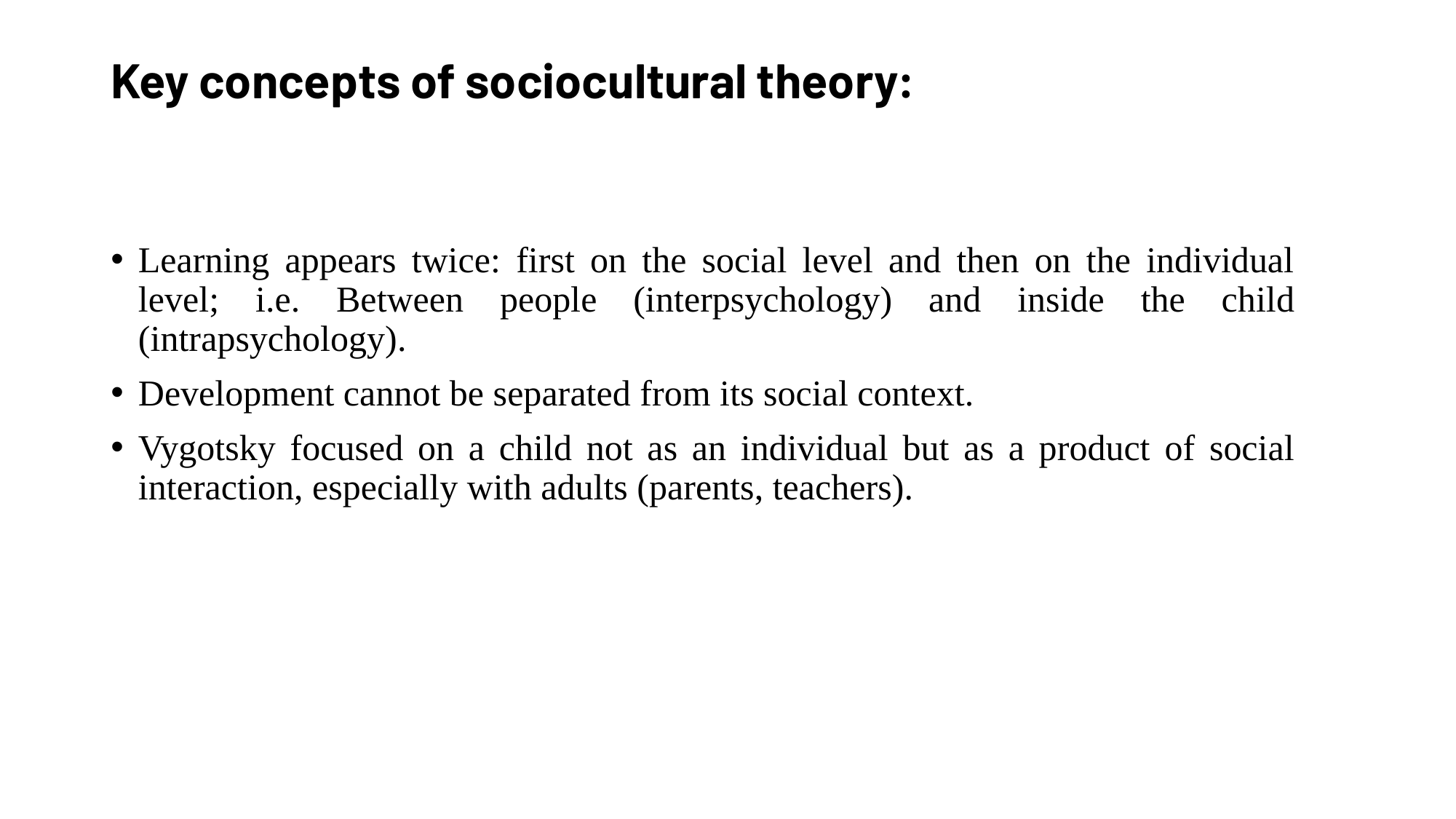

# Key concepts of sociocultural theory:
Learning appears twice: first on the social level and then on the individual level; i.e. Between people (interpsychology) and inside the child (intrapsychology).
Development cannot be separated from its social context.
Vygotsky focused on a child not as an individual but as a product of social interaction, especially with adults (parents, teachers).